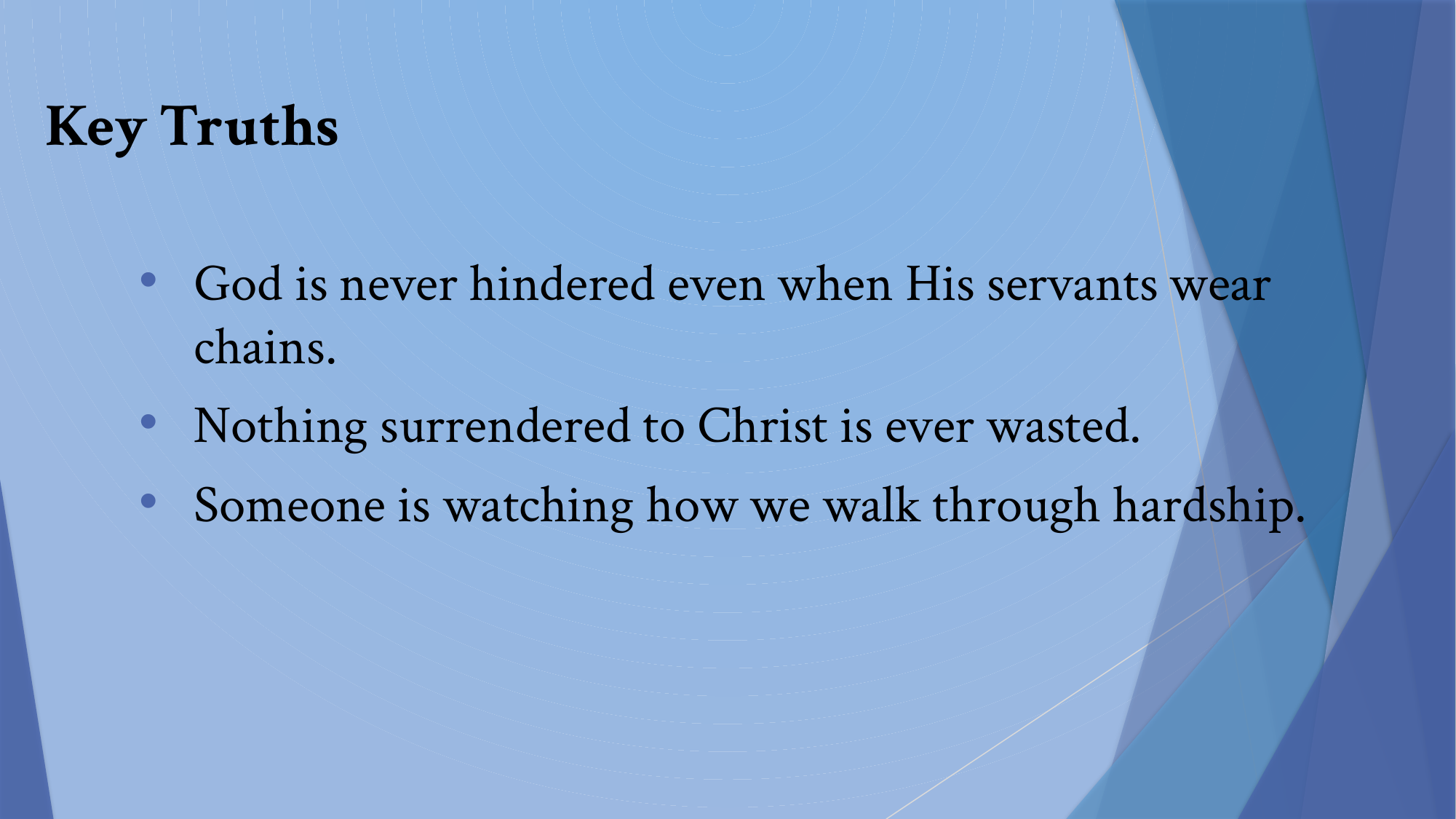

# Key Truths

God is never hindered even when His servants wear chains.
Nothing surrendered to Christ is ever wasted.
Someone is watching how we walk through hardship.